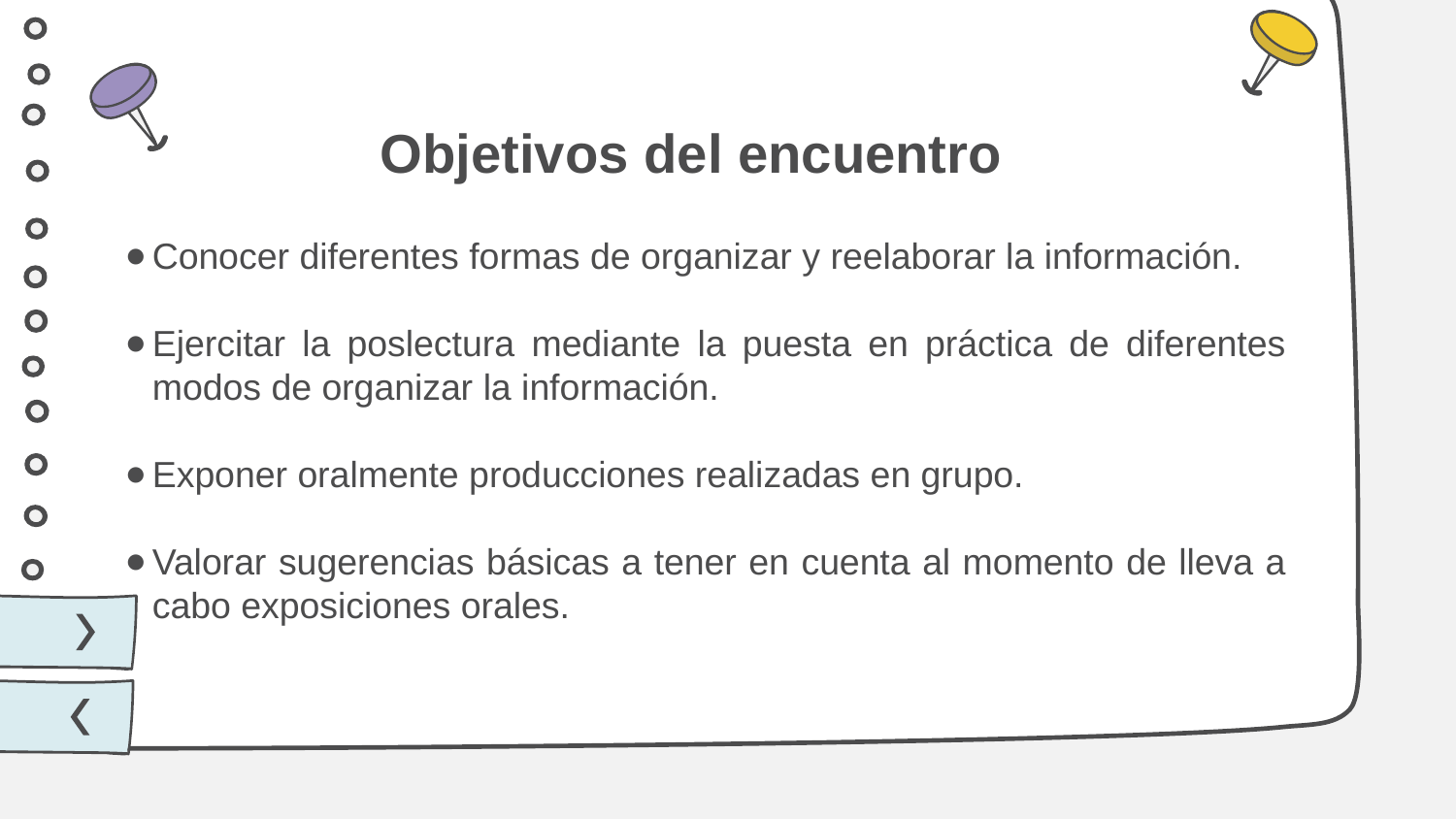

# Objetivos del encuentro

Conocer diferentes formas de organizar y reelaborar la información.

Ejercitar la poslectura mediante la puesta en práctica de diferentes modos de organizar la información.

Exponer oralmente producciones realizadas en grupo.

Valorar sugerencias básicas a tener en cuenta al momento de lleva a cabo exposiciones orales.